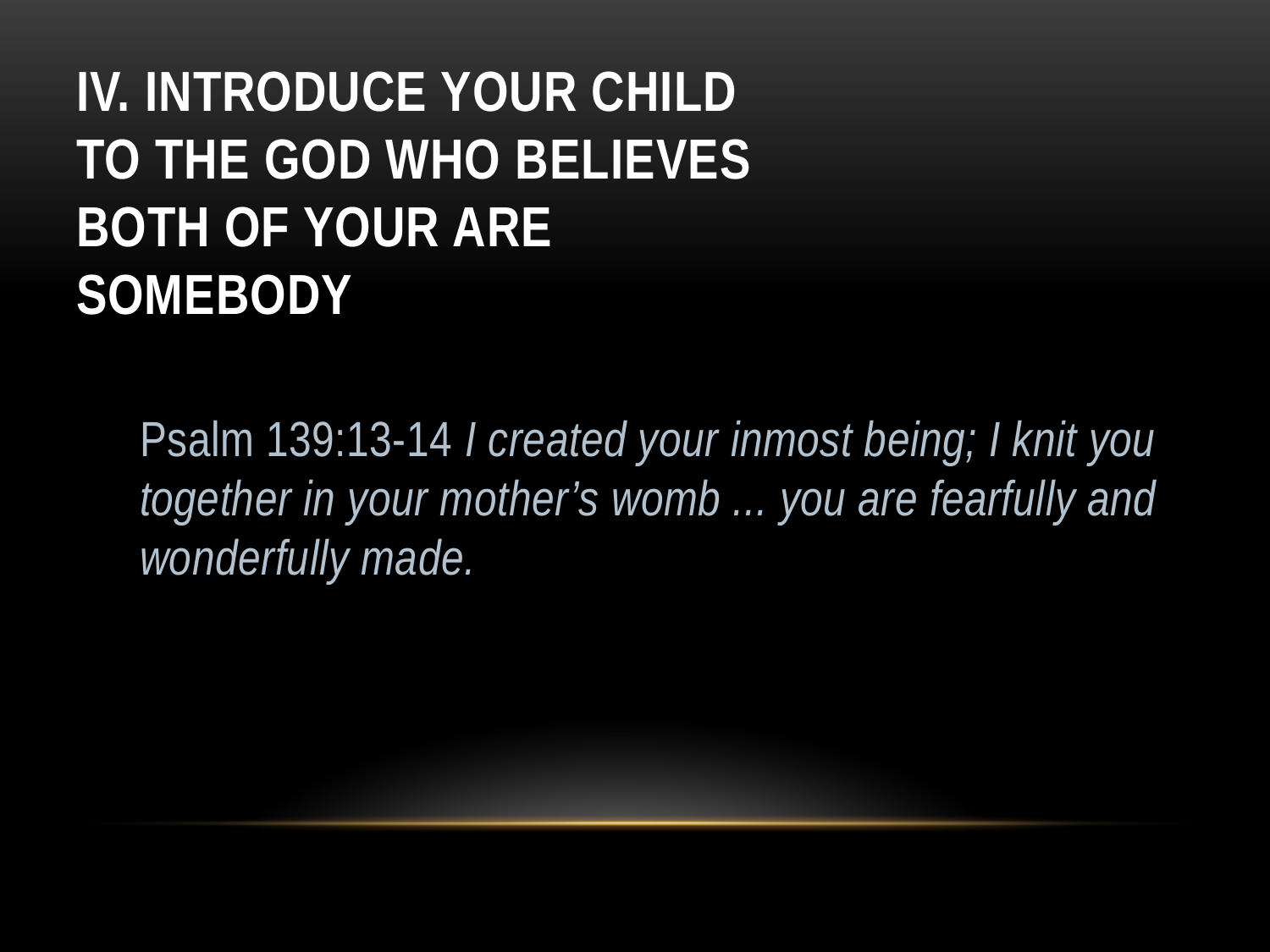

# IV. Introduce your child to the God who believes both of your are somebody
Psalm 139:13-14 I created your inmost being; I knit you together in your mother’s womb ... you are fearfully and wonderfully made.